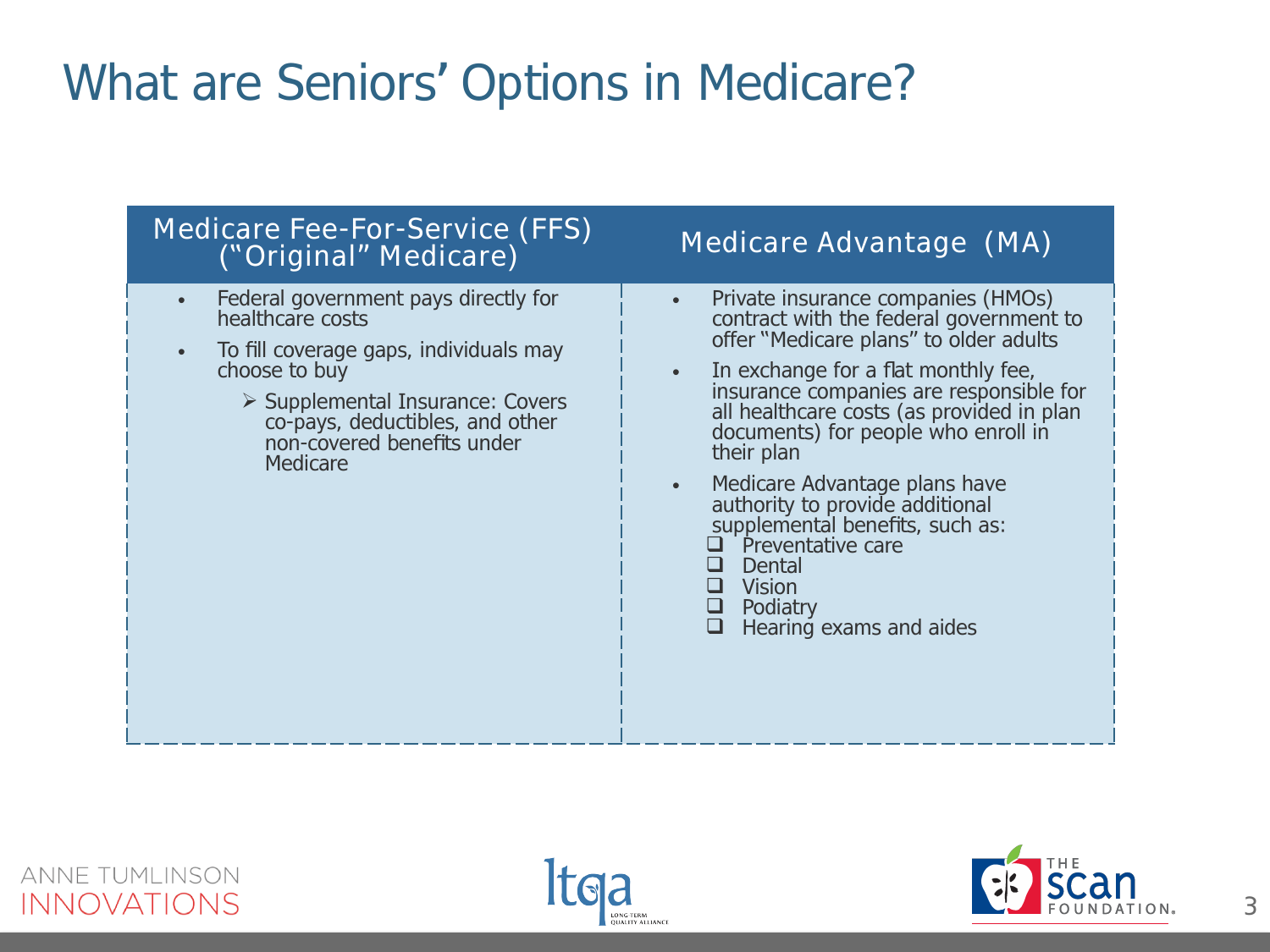

# What are Seniors’ Options in Medicare?
| Medicare Fee-For-Service (FFS) (“Original” Medicare) | Medicare Advantage (MA) |
| --- | --- |
| Federal government pays directly for healthcare costs To fill coverage gaps, individuals may choose to buy Supplemental Insurance: Covers co-pays, deductibles, and other non-covered benefits under Medicare | Private insurance companies (HMOs) contract with the federal government to offer “Medicare plans” to older adults In exchange for a flat monthly fee, insurance companies are responsible for all healthcare costs (as provided in plan documents) for people who enroll in their plan Medicare Advantage plans have authority to provide additional supplemental benefits, such as: Preventative care Dental Vision Podiatry Hearing exams and aides |